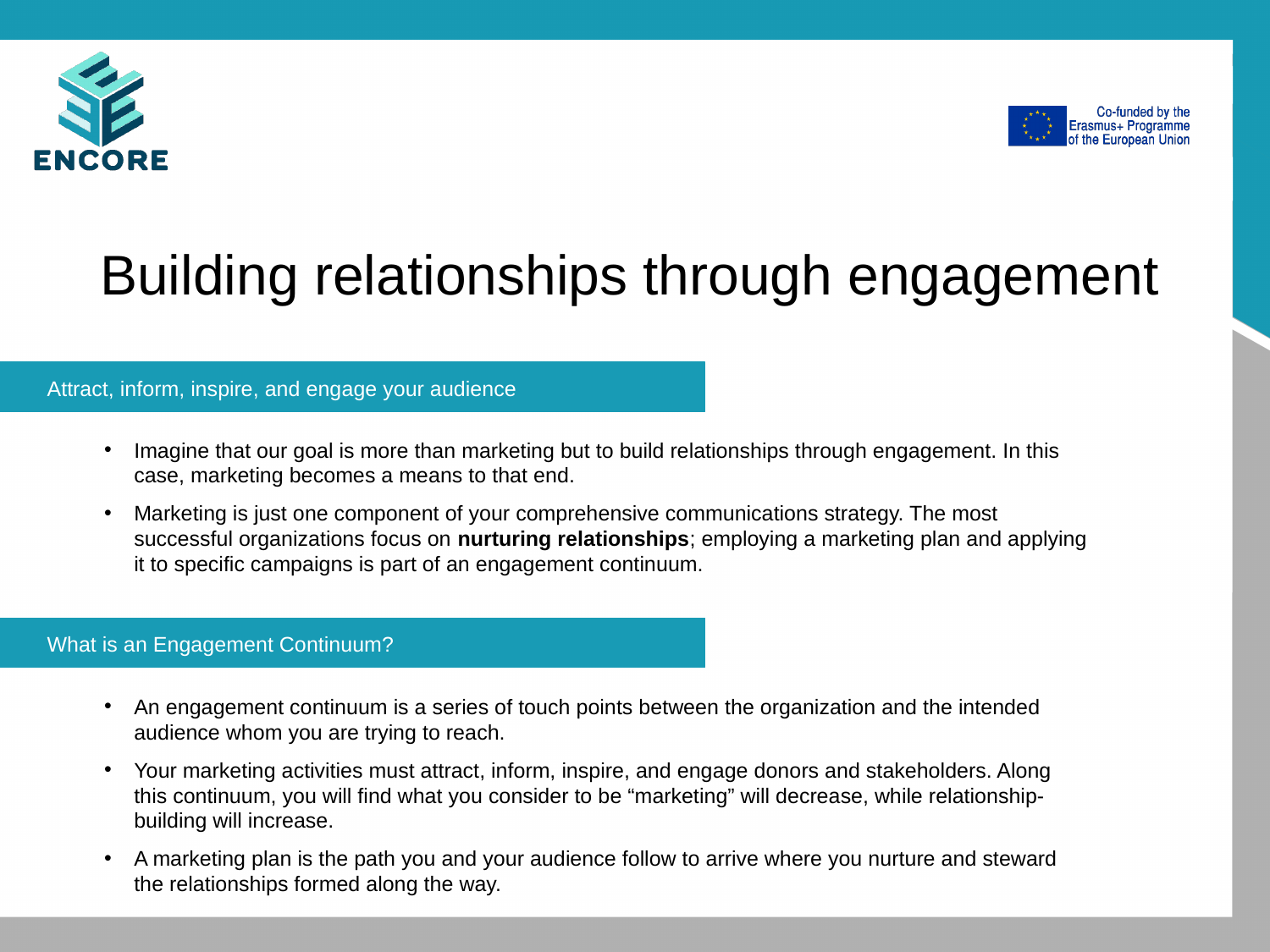

# Building relationships through engagement

Attract, inform, inspire, and engage your audience
Imagine that our goal is more than marketing but to build relationships through engagement. In this case, marketing becomes a means to that end.

Marketing is just one component of your comprehensive communications strategy. The most successful organizations focus on nurturing relationships; employing a marketing plan and applying it to specific campaigns is part of an engagement continuum.

What is an Engagement Continuum?
An engagement continuum is a series of touch points between the organization and the intended audience whom you are trying to reach.

Your marketing activities must attract, inform, inspire, and engage donors and stakeholders. Along this continuum, you will find what you consider to be “marketing” will decrease, while relationship-building will increase.

A marketing plan is the path you and your audience follow to arrive where you nurture and steward the relationships formed along the way.